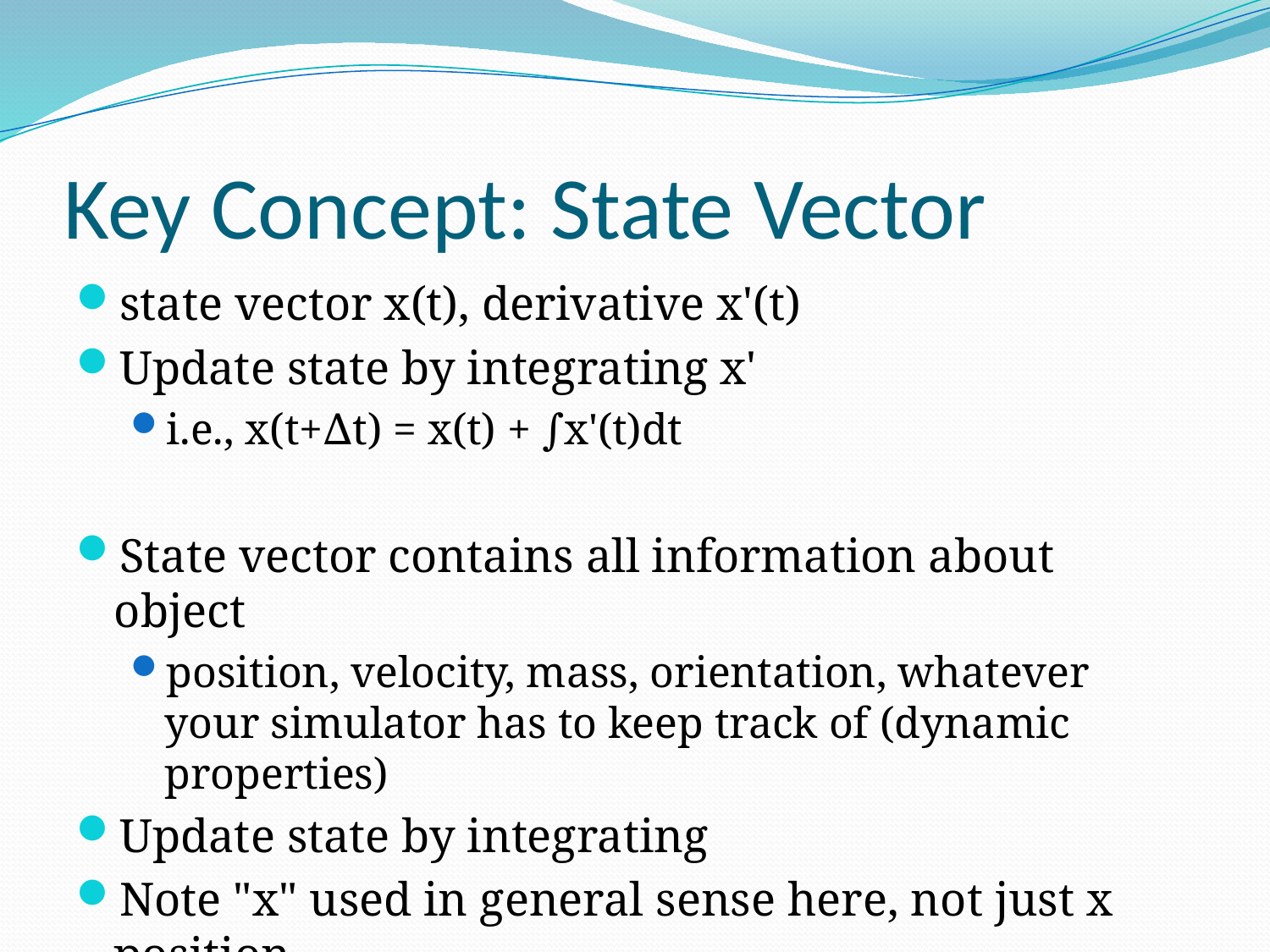

# Key Concept: State Vector
state vector x(t), derivative x'(t)
Update state by integrating x'
i.e., x(t+∆t) = x(t) + ∫x'(t)dt

State vector contains all information about object
position, velocity, mass, orientation, whatever your simulator has to keep track of (dynamic properties)
Update state by integrating
Note "x" used in general sense here, not just x position